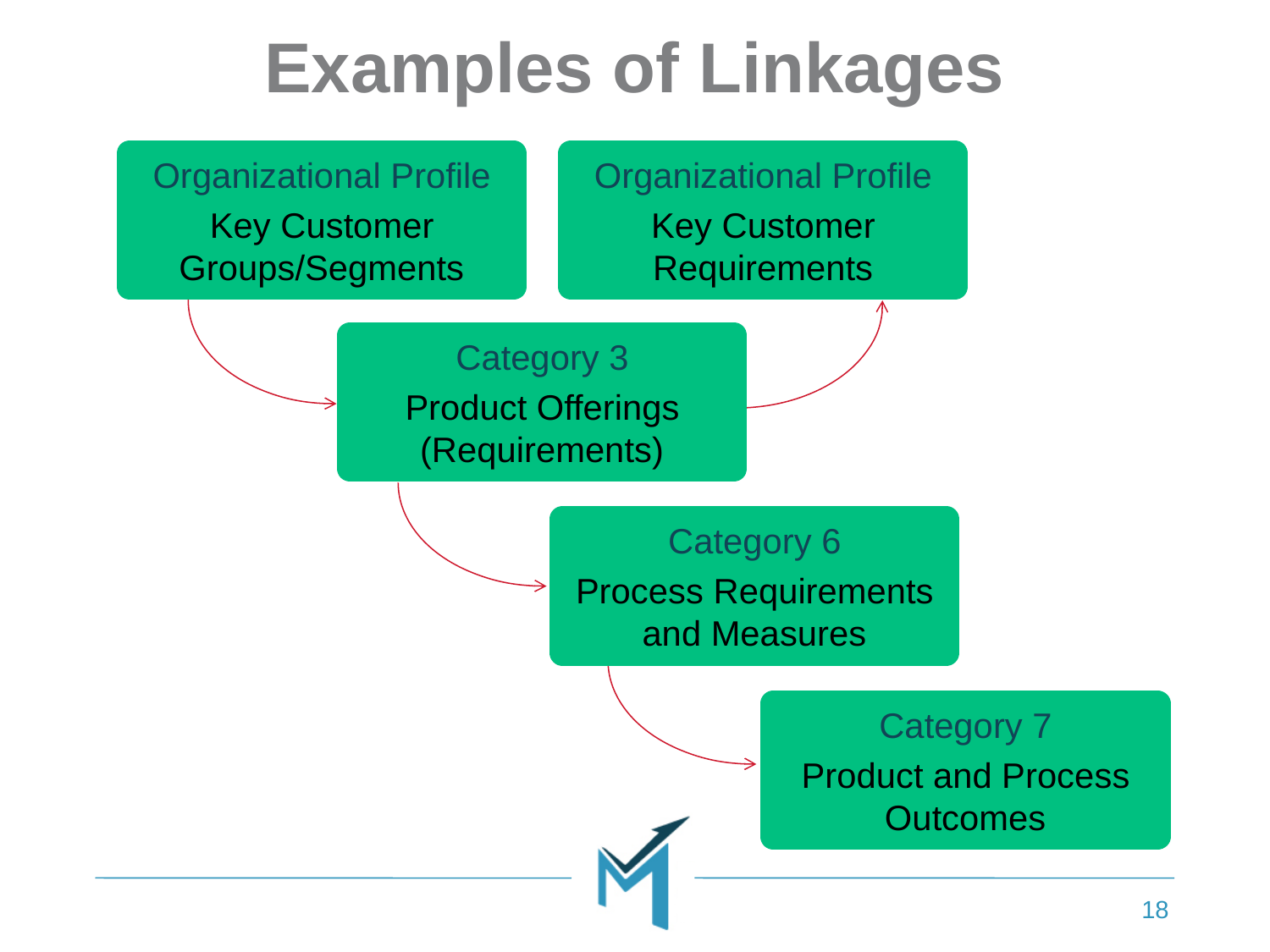

# Examples of Linkages
Organizational Profile
Key Customer Groups/Segments
Organizational Profile
Key Customer Requirements

Category 3
Product Offerings (Requirements)

Category 6
Process Requirements and Measures
Category 7
Product and Process Outcomes
18